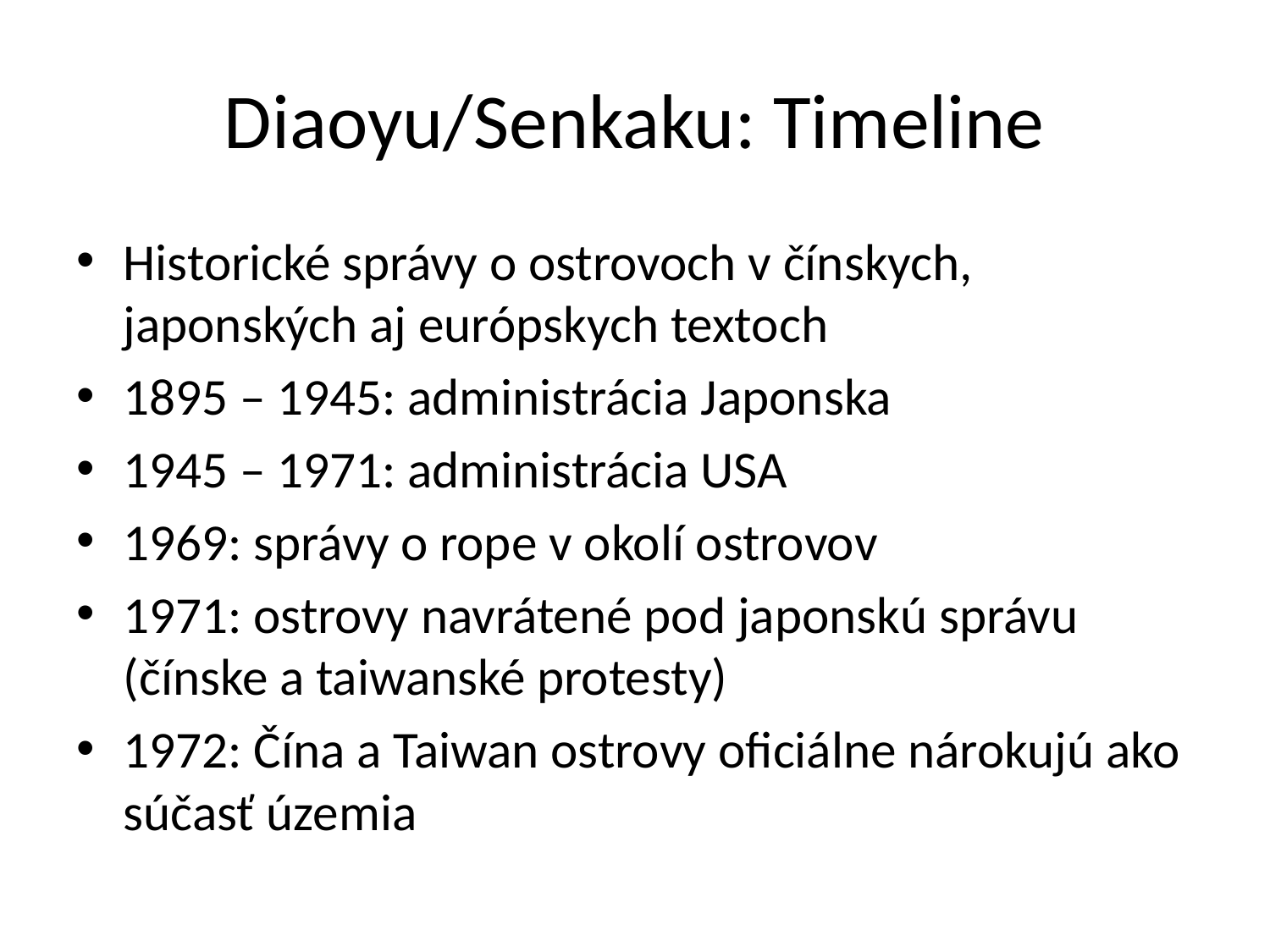

# Diaoyu/Senkaku: Timeline
Historické správy o ostrovoch v čínskych, japonských aj európskych textoch
1895 – 1945: administrácia Japonska
1945 – 1971: administrácia USA
1969: správy o rope v okolí ostrovov
1971: ostrovy navrátené pod japonskú správu (čínske a taiwanské protesty)
1972: Čína a Taiwan ostrovy oficiálne nárokujú ako súčasť územia